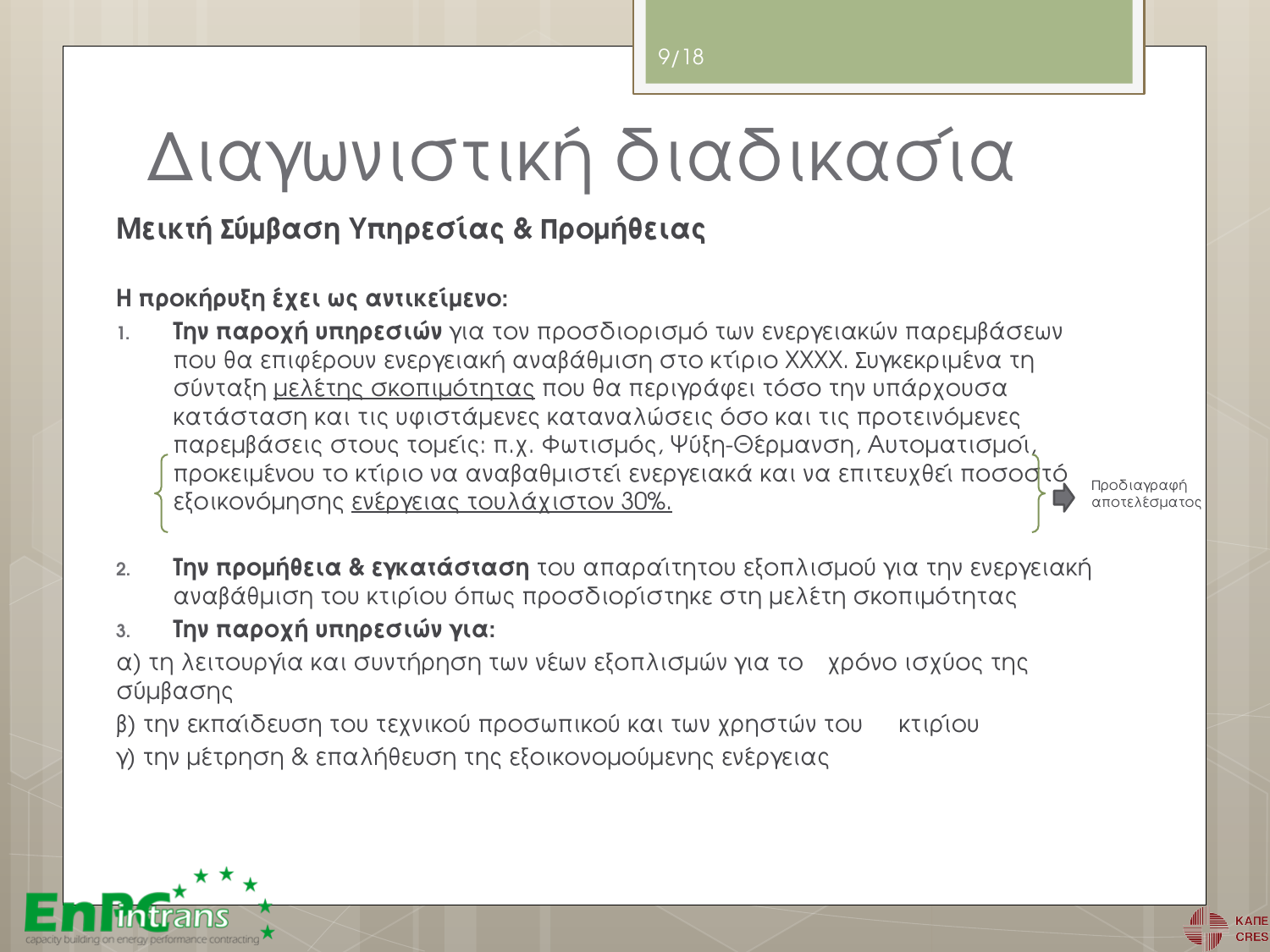

9/18
# Διαγωνιστική διαδικασία
Μεικτή Σύμβαση Υπηρεσίας & Προμήθειας

Η προκήρυξη έχει ως αντικείμενο:
Την παροχή υπηρεσιών για τον προσδιορισμό των ενεργειακών παρεμβάσεων που θα επιφέρουν ενεργειακή αναβάθμιση στο κτίριο ΧΧΧΧ. Συγκεκριμένα τη σύνταξη μελέτης σκοπιμότητας που θα περιγράφει τόσο την υπάρχουσα κατάσταση και τις υφιστάμενες καταναλώσεις όσο και τις προτεινόμενες παρεμβάσεις στους τομείς: π.χ. Φωτισμός, Ψύξη-Θέρμανση, Αυτοματισμοί, προκειμένου το κτίριο να αναβαθμιστεί ενεργειακά και να επιτευχθεί ποσοστό εξοικονόμησης ενέργειας τουλάχιστον 30%.

Την προμήθεια & εγκατάσταση του απαραίτητου εξοπλισμού για την ενεργειακή αναβάθμιση του κτιρίου όπως προσδιορίστηκε στη μελέτη σκοπιμότητας
Την παροχή υπηρεσιών για:
	α) τη λειτουργία και συντήρηση των νέων εξοπλισμών για το 	χρόνο ισχύος της σύμβασης
	β) την εκπαίδευση του τεχνικού προσωπικού και των χρηστών του 	κτιρίου
	γ) την μέτρηση & επαλήθευση της εξοικονομούμενης ενέργειας

Προδιαγραφή αποτελέσματος